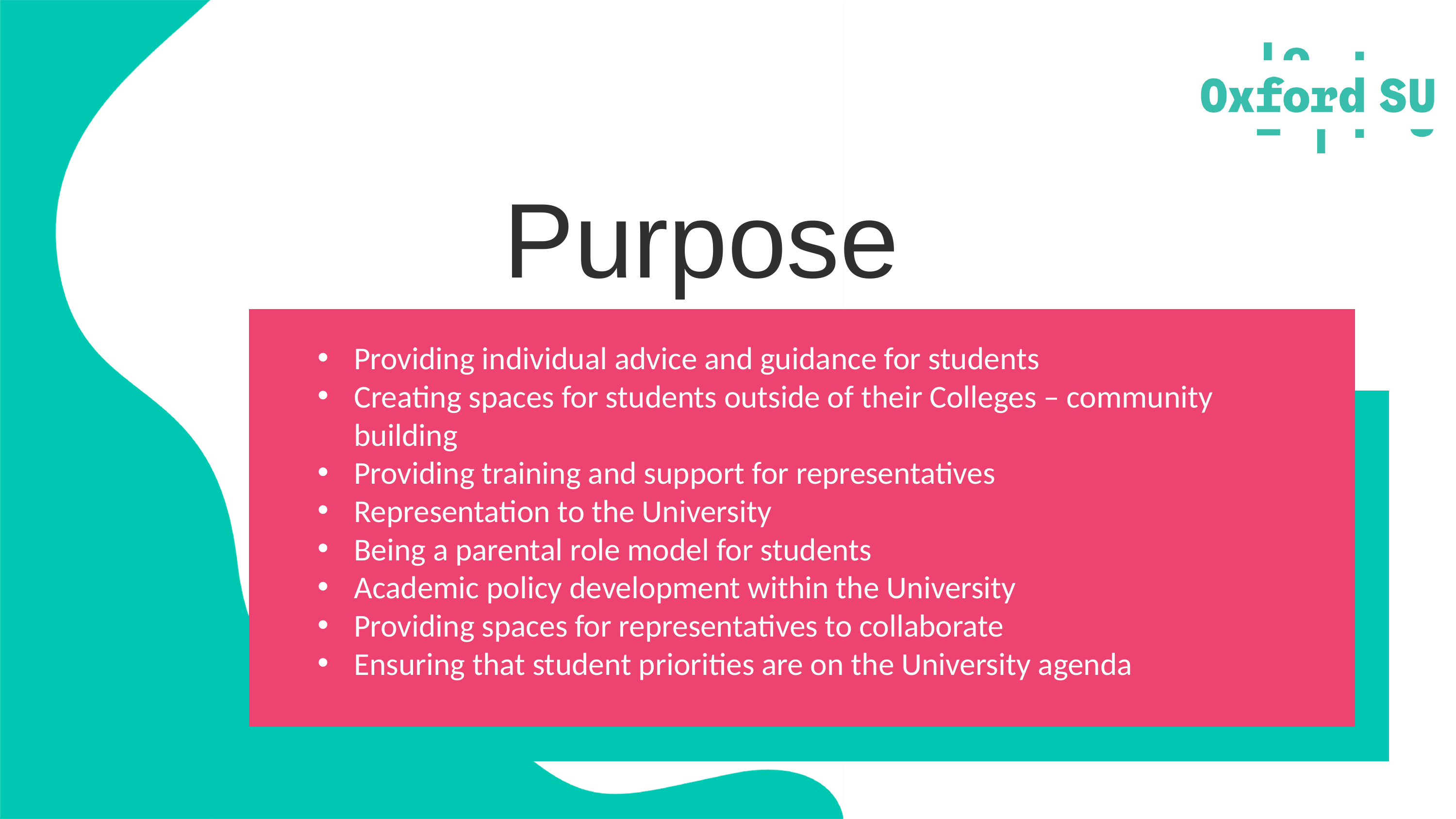

Purpose

Providing individual advice and guidance for students
Creating spaces for students outside of their Colleges – community building
Providing training and support for representatives
Representation to the University
Being a parental role model for students
Academic policy development within the University
Providing spaces for representatives to collaborate
Ensuring that student priorities are on the University agenda